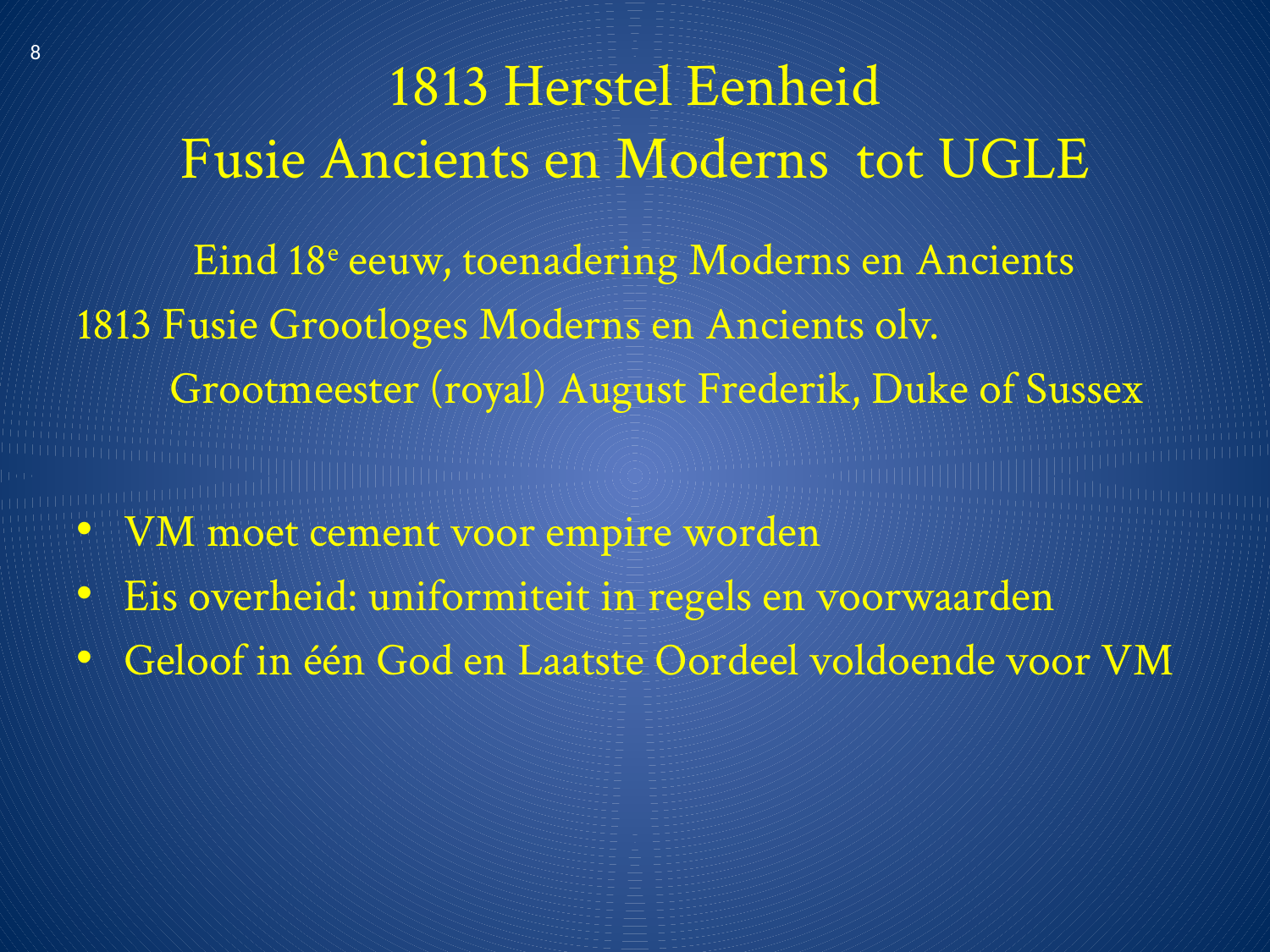

8

# 1813 Herstel Eenheid Fusie Ancients en Moderns  tot UGLE
Eind 18e eeuw, toenadering Moderns en Ancients
1813 Fusie Grootloges Moderns en Ancients olv.
         Grootmeester (royal) August Frederik, Duke of Sussex

VM moet cement voor empire worden
Eis overheid: uniformiteit in regels en voorwaarden
Geloof in één God en Laatste Oordeel voldoende voor VM